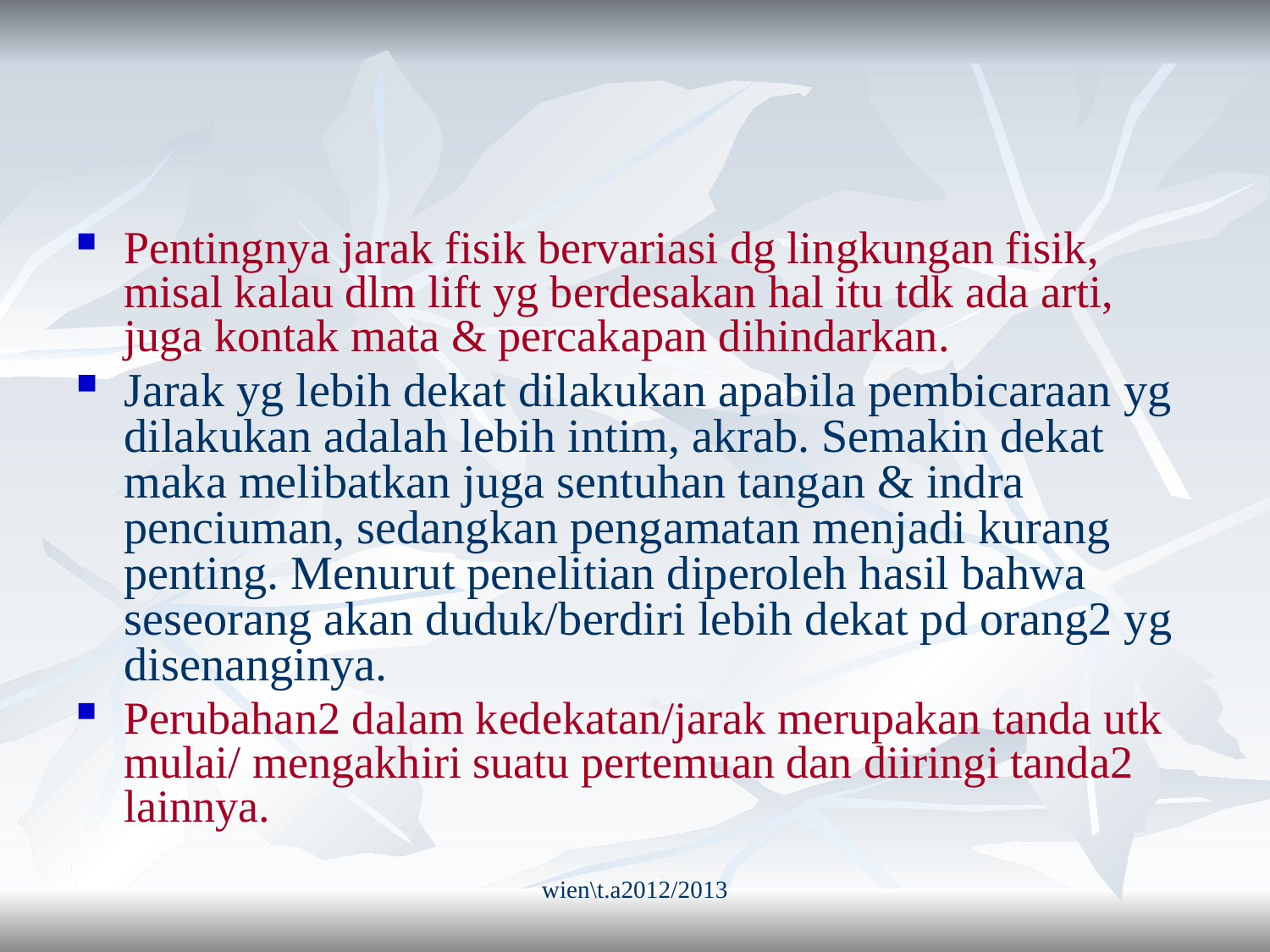

#
Pentingnya jarak fisik bervariasi dg lingkungan fisik, misal kalau dlm lift yg berdesakan hal itu tdk ada arti, juga kontak mata & percakapan dihindarkan.
Jarak yg lebih dekat dilakukan apabila pembicaraan yg dilakukan adalah lebih intim, akrab. Semakin dekat maka melibatkan juga sentuhan tangan & indra penciuman, sedangkan pengamatan menjadi kurang penting. Menurut penelitian diperoleh hasil bahwa seseorang akan duduk/berdiri lebih dekat pd orang2 yg disenanginya.
Perubahan2 dalam kedekatan/jarak merupakan tanda utk mulai/ mengakhiri suatu pertemuan dan diiringi tanda2 lainnya.

wien\t.a2012/2013